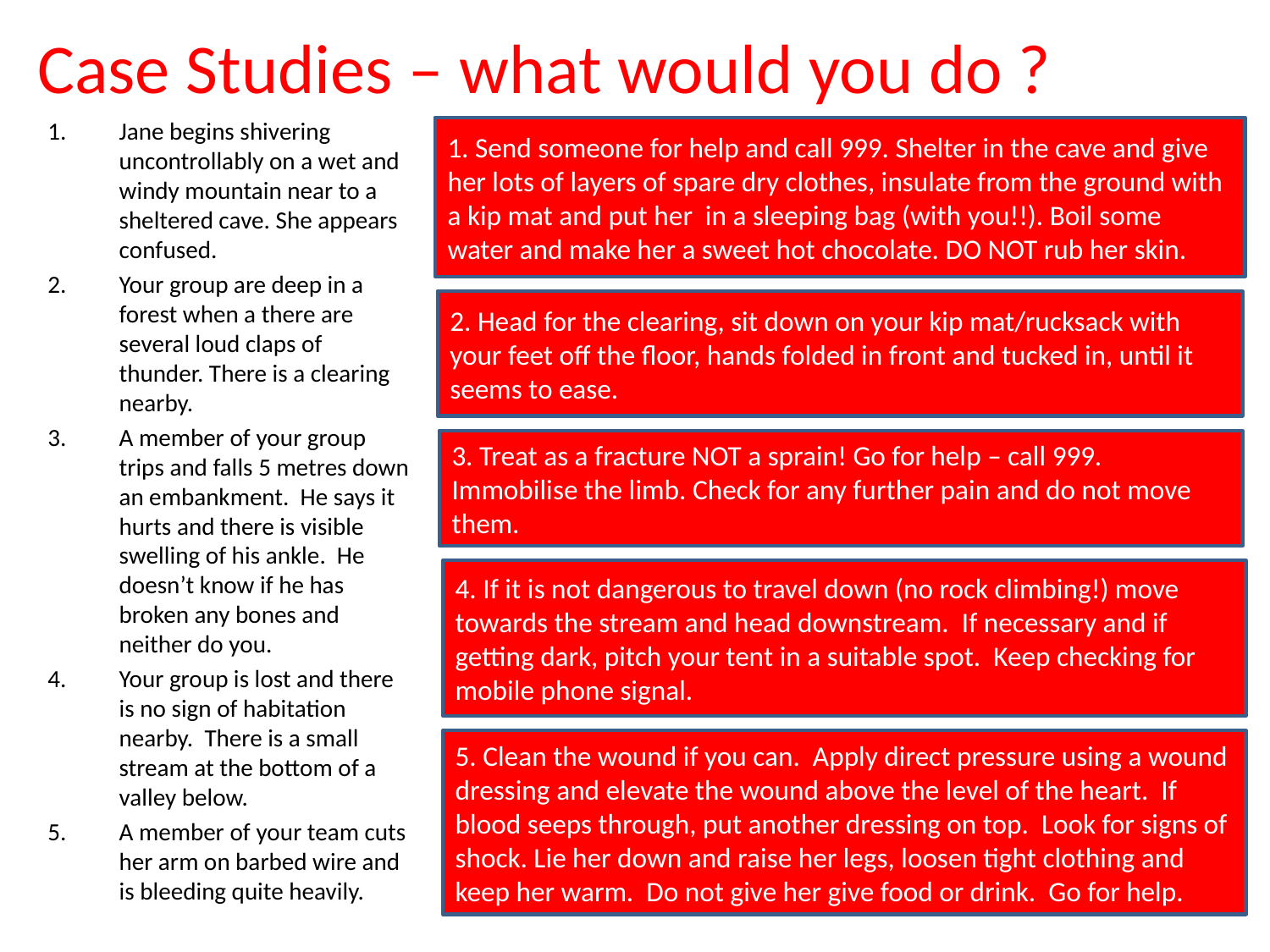

# Case Studies – what would you do ?
Jane begins shivering uncontrollably on a wet and windy mountain near to a sheltered cave. She appears confused.
Your group are deep in a forest when a there are several loud claps of thunder. There is a clearing nearby.
A member of your group trips and falls 5 metres down an embankment.  He says it hurts and there is visible swelling of his ankle.  He doesn’t know if he has broken any bones and neither do you.
Your group is lost and there is no sign of habitation nearby.  There is a small stream at the bottom of a valley below.
A member of your team cuts her arm on barbed wire and is bleeding quite heavily.

1. Send someone for help and call 999. Shelter in the cave and give her lots of layers of spare dry clothes, insulate from the ground with a kip mat and put her  in a sleeping bag (with you!!). Boil some water and make her a sweet hot chocolate. DO NOT rub her skin.
2. Head for the clearing, sit down on your kip mat/rucksack with your feet off the floor, hands folded in front and tucked in, until it seems to ease.
3. Treat as a fracture NOT a sprain! Go for help – call 999. Immobilise the limb. Check for any further pain and do not move them.
4. If it is not dangerous to travel down (no rock climbing!) move towards the stream and head downstream.  If necessary and if getting dark, pitch your tent in a suitable spot.  Keep checking for mobile phone signal.
5. Clean the wound if you can.  Apply direct pressure using a wound dressing and elevate the wound above the level of the heart.  If blood seeps through, put another dressing on top.  Look for signs of shock. Lie her down and raise her legs, loosen tight clothing and keep her warm.  Do not give her give food or drink.  Go for help.